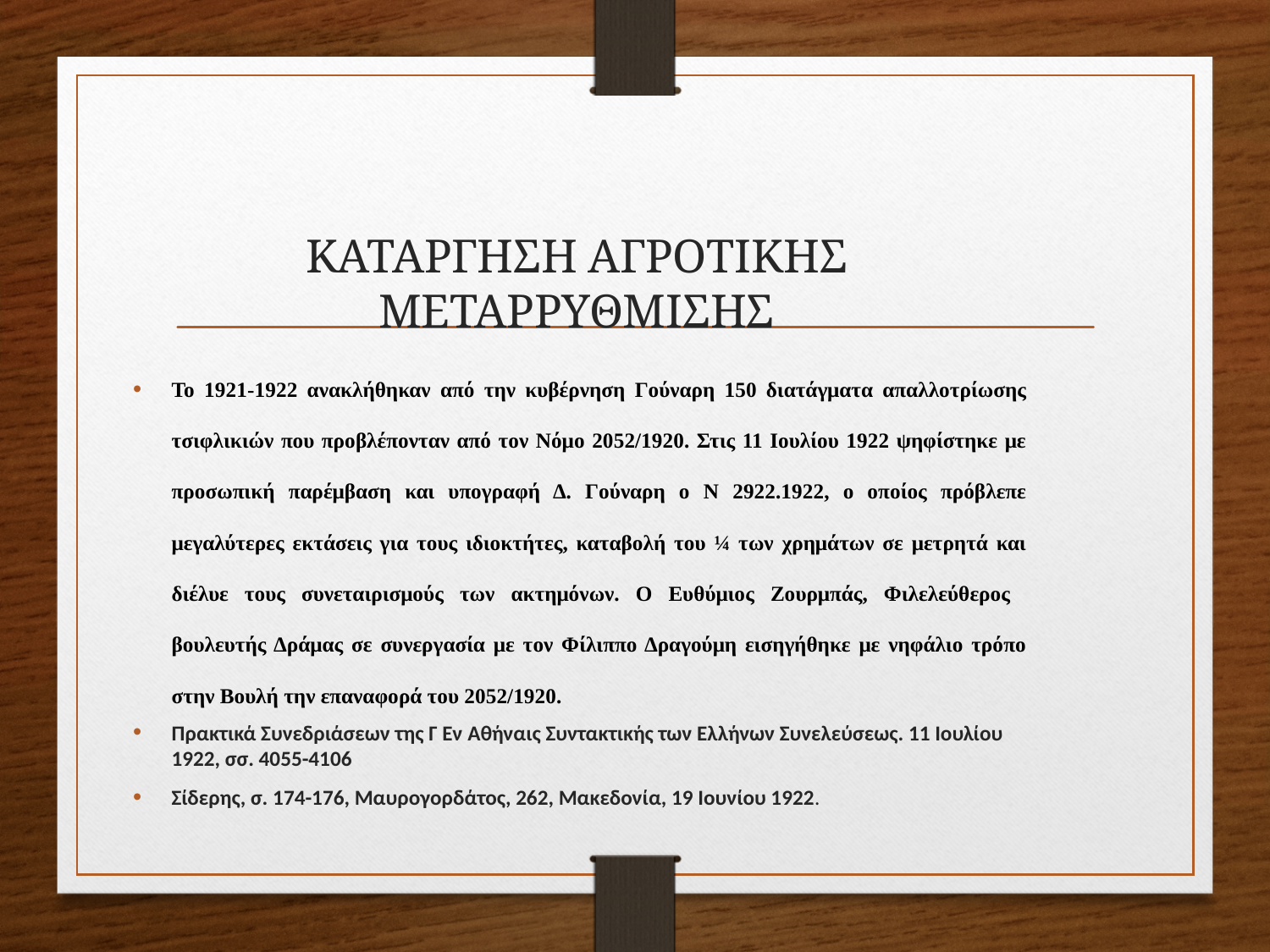

# ΚΑΤΑΡΓΗΣΗ ΑΓΡΟΤΙΚΗΣ ΜΕΤΑΡΡΥΘΜΙΣΗΣ
Το 1921-1922 ανακλήθηκαν από την κυβέρνηση Γούναρη 150 διατάγματα απαλλοτρίωσης τσιφλικιών που προβλέπονταν από τον Νόμο 2052/1920. Στις 11 Ιουλίου 1922 ψηφίστηκε με προσωπική παρέμβαση και υπογραφή Δ. Γούναρη ο Ν 2922.1922, ο οποίος πρόβλεπε μεγαλύτερες εκτάσεις για τους ιδιοκτήτες, καταβολή του ¼ των χρημάτων σε μετρητά και διέλυε τους συνεταιρισμούς των ακτημόνων. Ο Ευθύμιος Ζουρμπάς, Φιλελεύθερος  βουλευτής Δράμας σε συνεργασία με τον Φίλιππο Δραγούμη εισηγήθηκε με νηφάλιο τρόπο στην Βουλή την επαναφορά του 2052/1920.
Πρακτικά Συνεδριάσεων της Γ Εν Αθήναις Συντακτικής των Ελλήνων Συνελεύσεως. 11 Ιουλίου 1922, σσ. 4055-4106
Σίδερης, σ. 174-176, Μαυρογορδάτος, 262, Μακεδονία, 19 Ιουνίου 1922.